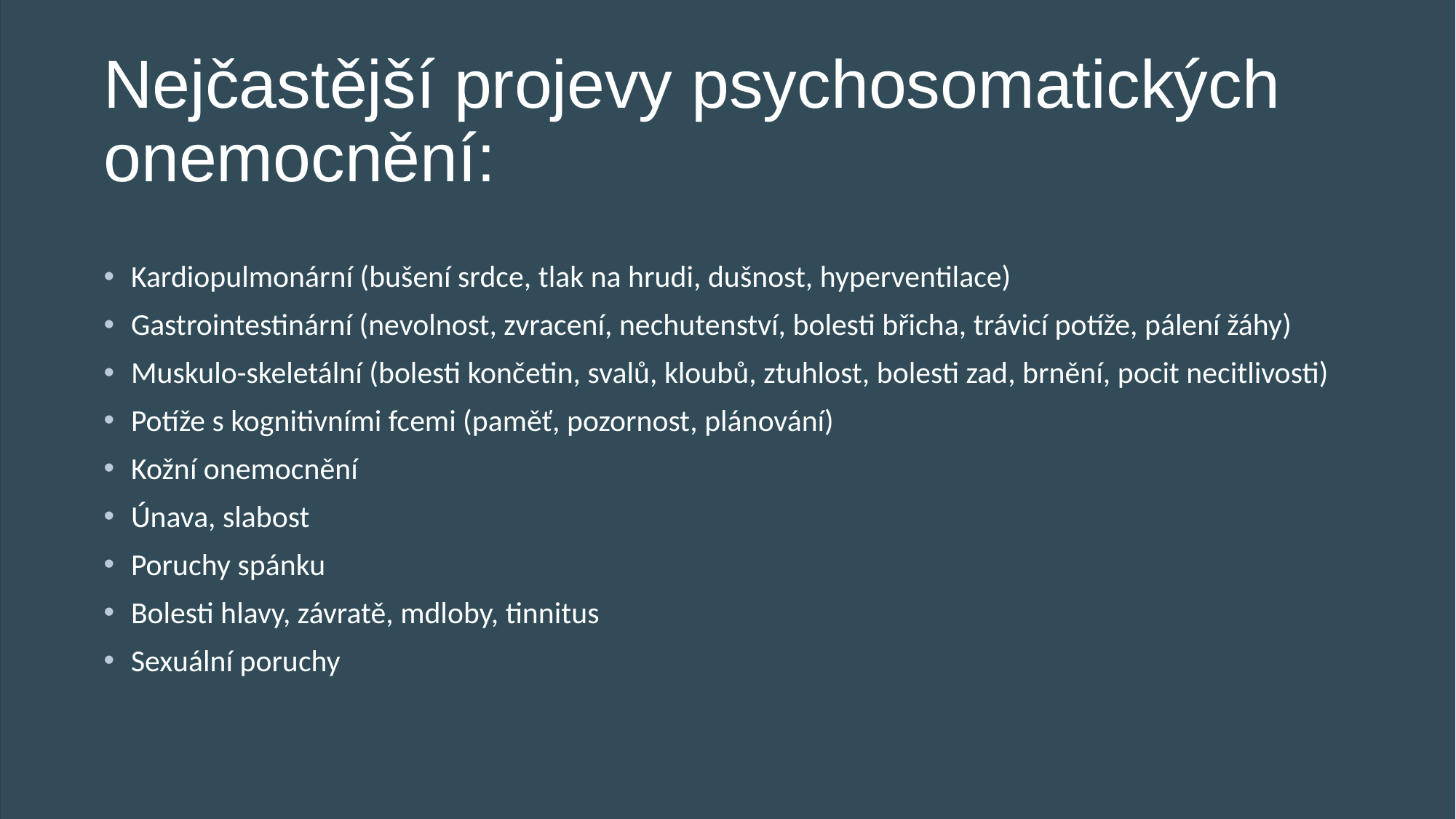

# Nejčastější projevy psychosomatických onemocnění:
Kardiopulmonární (bušení srdce, tlak na hrudi, dušnost, hyperventilace)
Gastrointestinární (nevolnost, zvracení, nechutenství, bolesti břicha, trávicí potíže, pálení žáhy)
Muskulo-skeletální (bolesti končetin, svalů, kloubů, ztuhlost, bolesti zad, brnění, pocit necitlivosti)
Potíže s kognitivními fcemi (paměť, pozornost, plánování)
Kožní onemocnění
Únava, slabost
Poruchy spánku
Bolesti hlavy, závratě, mdloby, tinnitus
Sexuální poruchy